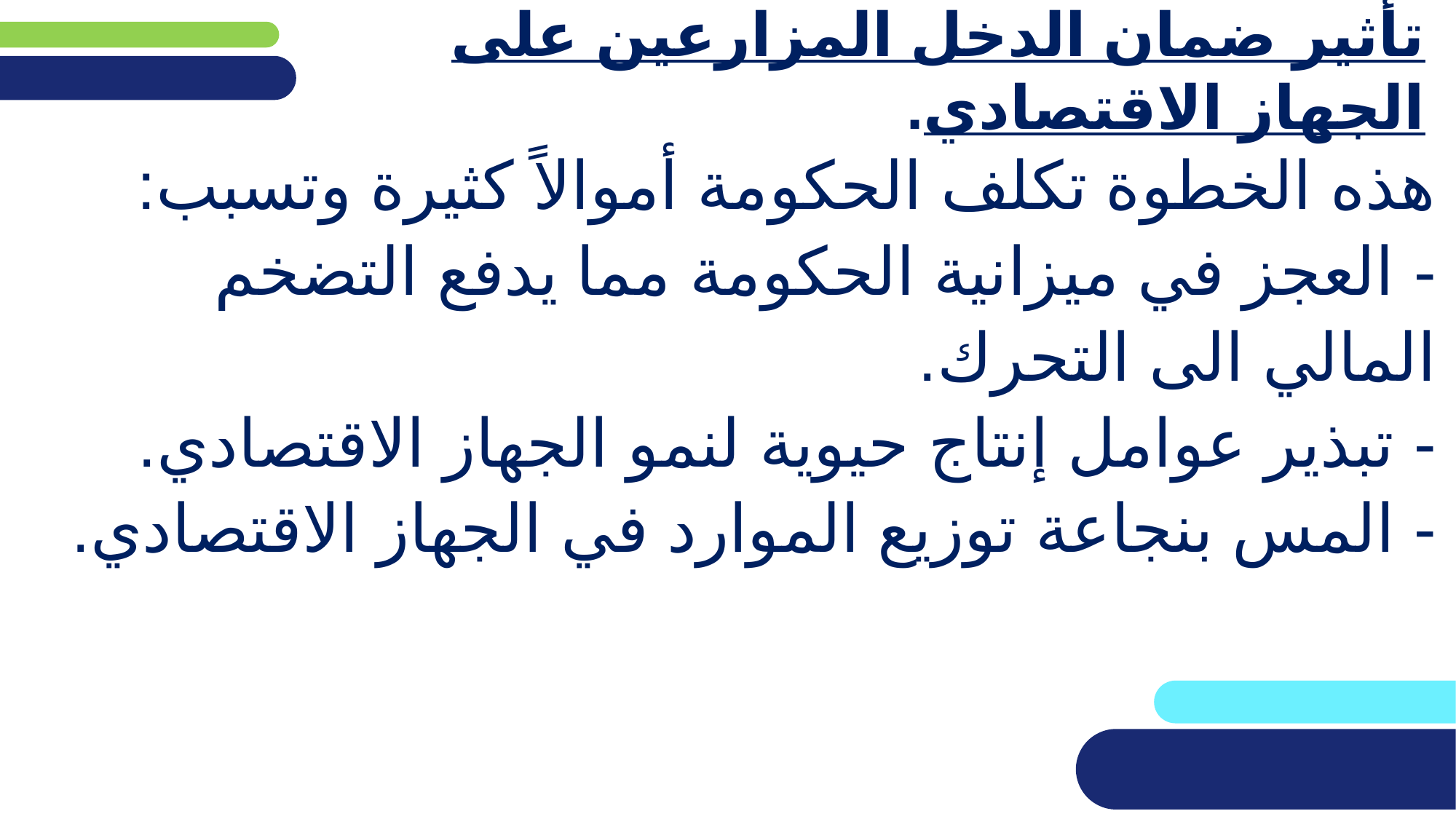

# تأثير ضمان الدخل المزارعين على الجهاز الاقتصادي.
هذه الخطوة تكلف الحكومة أموالاً كثيرة وتسبب:
- العجز في ميزانية الحكومة مما يدفع التضخم المالي الى التحرك.
- تبذير عوامل إنتاج حيوية لنمو الجهاز الاقتصادي.
- المس بنجاعة توزيع الموارد في الجهاز الاقتصادي.